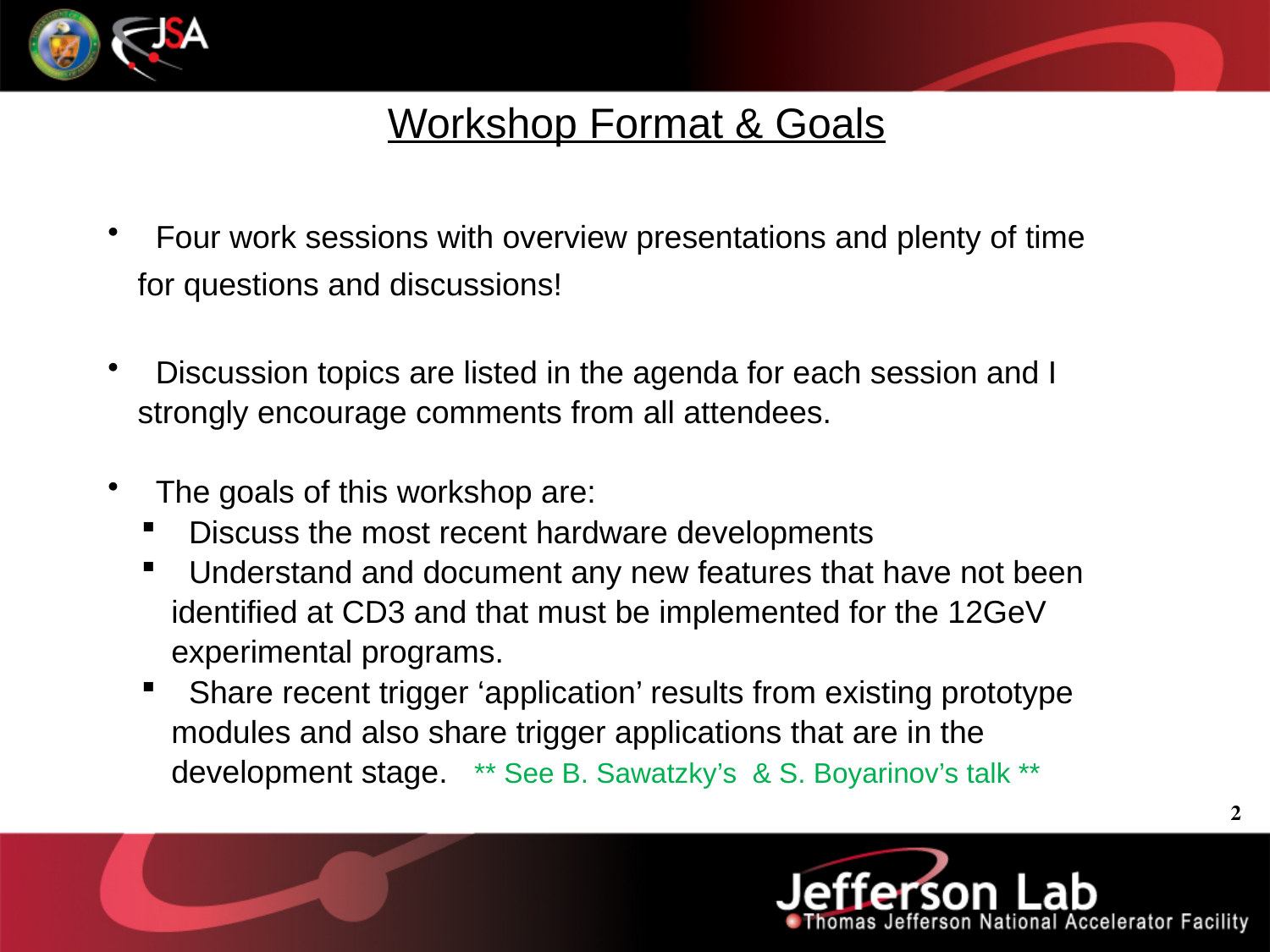

Workshop Format & Goals
  Four work sessions with overview presentations and plenty of time for questions and discussions!

  Discussion topics are listed in the agenda for each session and I strongly encourage comments from all attendees.

  The goals of this workshop are:
  Discuss the most recent hardware developments
  Understand and document any new features that have not been identified at CD3 and that must be implemented for the 12GeV experimental programs.
  Share recent trigger ‘application’ results from existing prototype modules and also share trigger applications that are in the  development stage.   ** See B. Sawatzky’s  & S. Boyarinov’s talk **

2